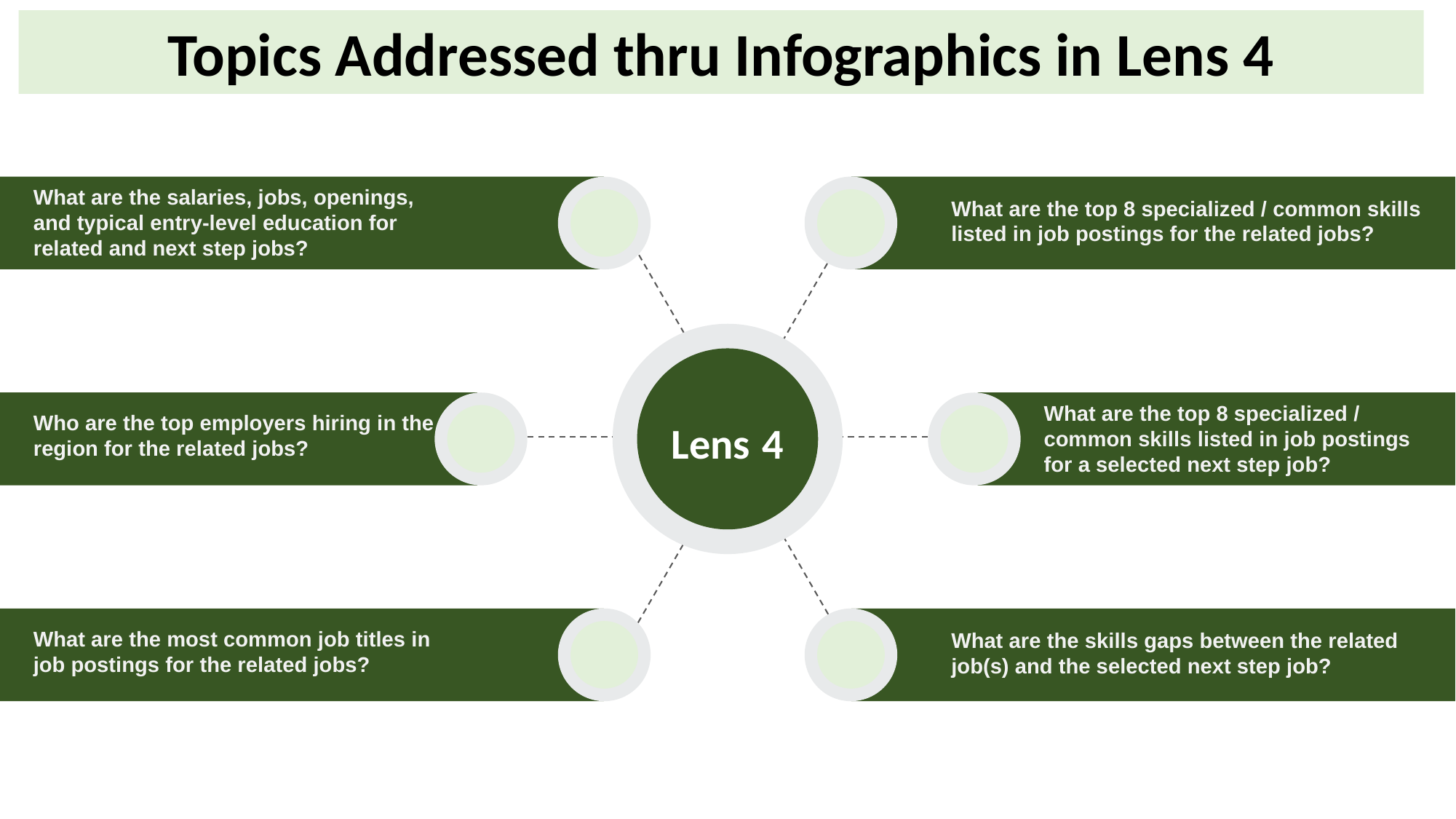

Topics Addressed thru Infographics in Lens 4

Lens 4
What are the salaries, jobs, openings, and typical entry-level education for related and next step jobs?
Who are the top employers hiring in the region for the related jobs?
What are the most common job titles in job postings for the related jobs?
What are the top 8 specialized / common skills listed in job postings for the related jobs?
What are the top 8 specialized / common skills listed in job postings for a selected next step job?
What are the skills gaps between the related job(s) and the selected next step job?